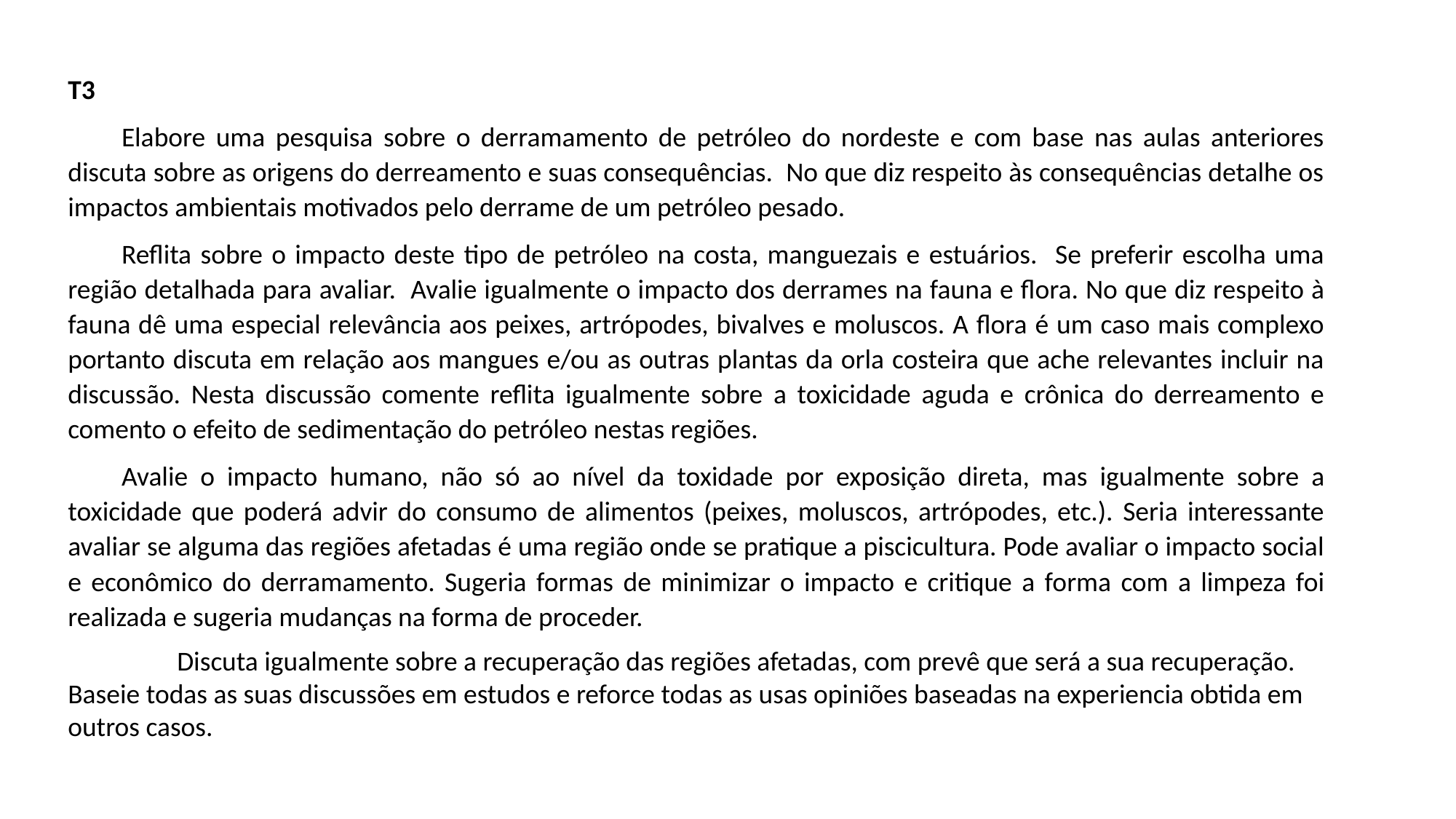

T3
Elabore uma pesquisa sobre o derramamento de petróleo do nordeste e com base nas aulas anteriores discuta sobre as origens do derreamento e suas consequências.  No que diz respeito às consequências detalhe os impactos ambientais motivados pelo derrame de um petróleo pesado.
Reflita sobre o impacto deste tipo de petróleo na costa, manguezais e estuários.  Se preferir escolha uma região detalhada para avaliar.  Avalie igualmente o impacto dos derrames na fauna e flora. No que diz respeito à fauna dê uma especial relevância aos peixes, artrópodes, bivalves e moluscos. A flora é um caso mais complexo portanto discuta em relação aos mangues e/ou as outras plantas da orla costeira que ache relevantes incluir na discussão. Nesta discussão comente reflita igualmente sobre a toxicidade aguda e crônica do derreamento e comento o efeito de sedimentação do petróleo nestas regiões.
Avalie o impacto humano, não só ao nível da toxidade por exposição direta, mas igualmente sobre a toxicidade que poderá advir do consumo de alimentos (peixes, moluscos, artrópodes, etc.). Seria interessante avaliar se alguma das regiões afetadas é uma região onde se pratique a piscicultura. Pode avaliar o impacto social e econômico do derramamento. Sugeria formas de minimizar o impacto e critique a forma com a limpeza foi realizada e sugeria mudanças na forma de proceder.
	Discuta igualmente sobre a recuperação das regiões afetadas, com prevê que será a sua recuperação. Baseie todas as suas discussões em estudos e reforce todas as usas opiniões baseadas na experiencia obtida em outros casos.